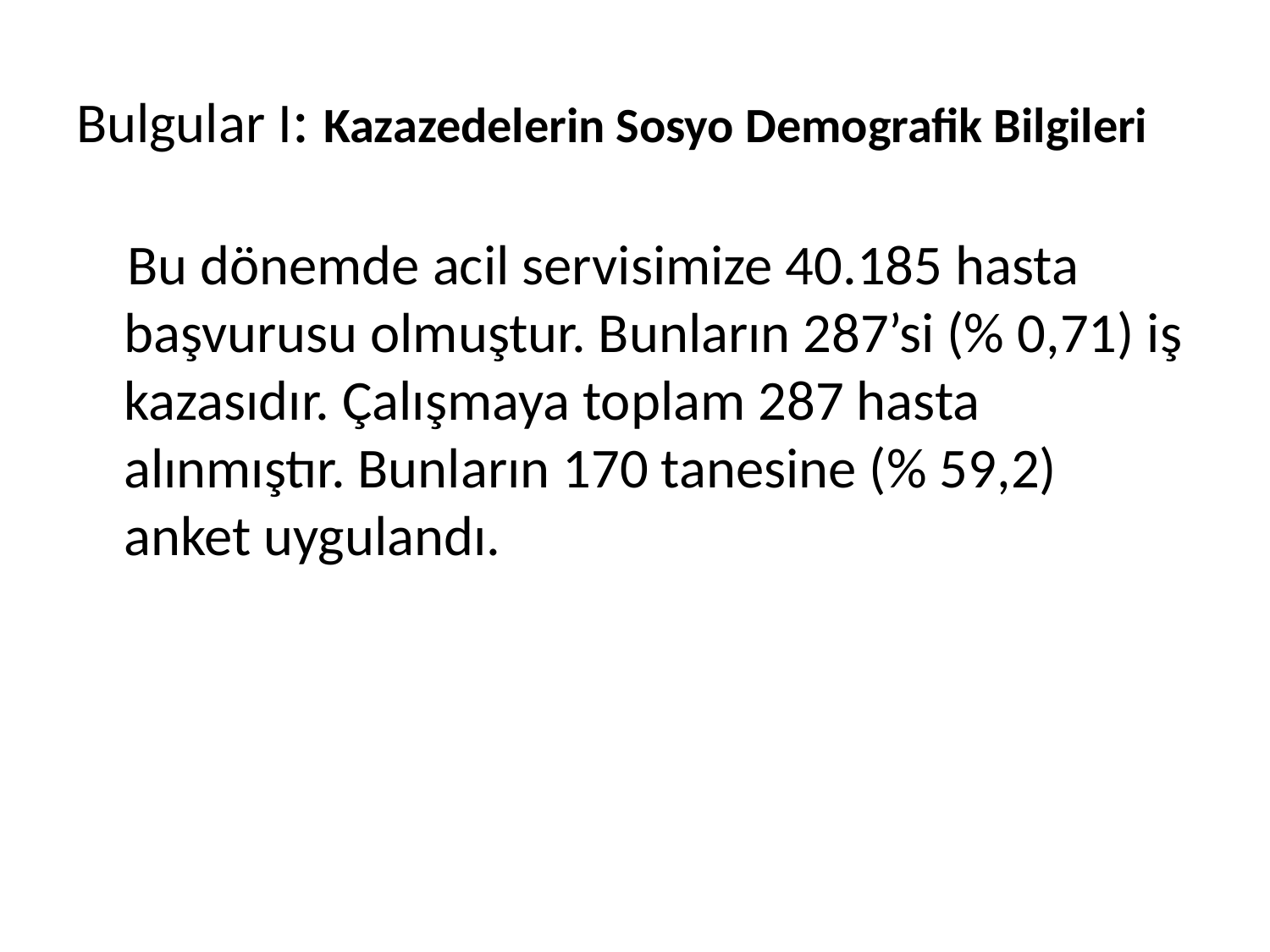

# Bulgular I: Kazazedelerin Sosyo Demografik Bilgileri
    Bu dönemde acil servisimize 40.185 hasta başvurusu olmuştur. Bunların 287’si (% 0,71) iş kazasıdır. Çalışmaya toplam 287 hasta alınmıştır. Bunların 170 tanesine (% 59,2) anket uygulandı.